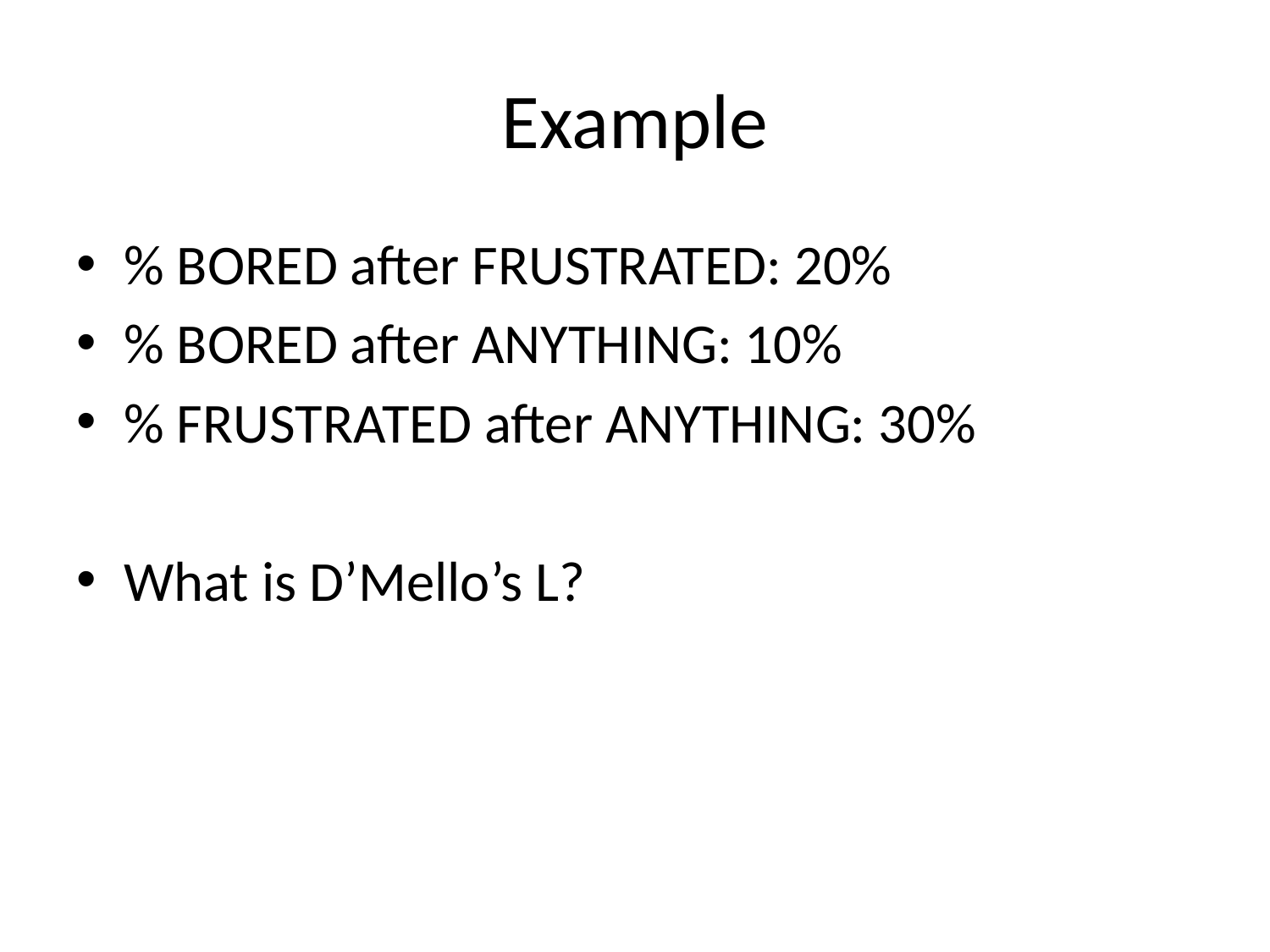

# Example
% BORED after FRUSTRATED: 20%
% BORED after ANYTHING: 10%
% FRUSTRATED after ANYTHING: 30%

What is D’Mello’s L?